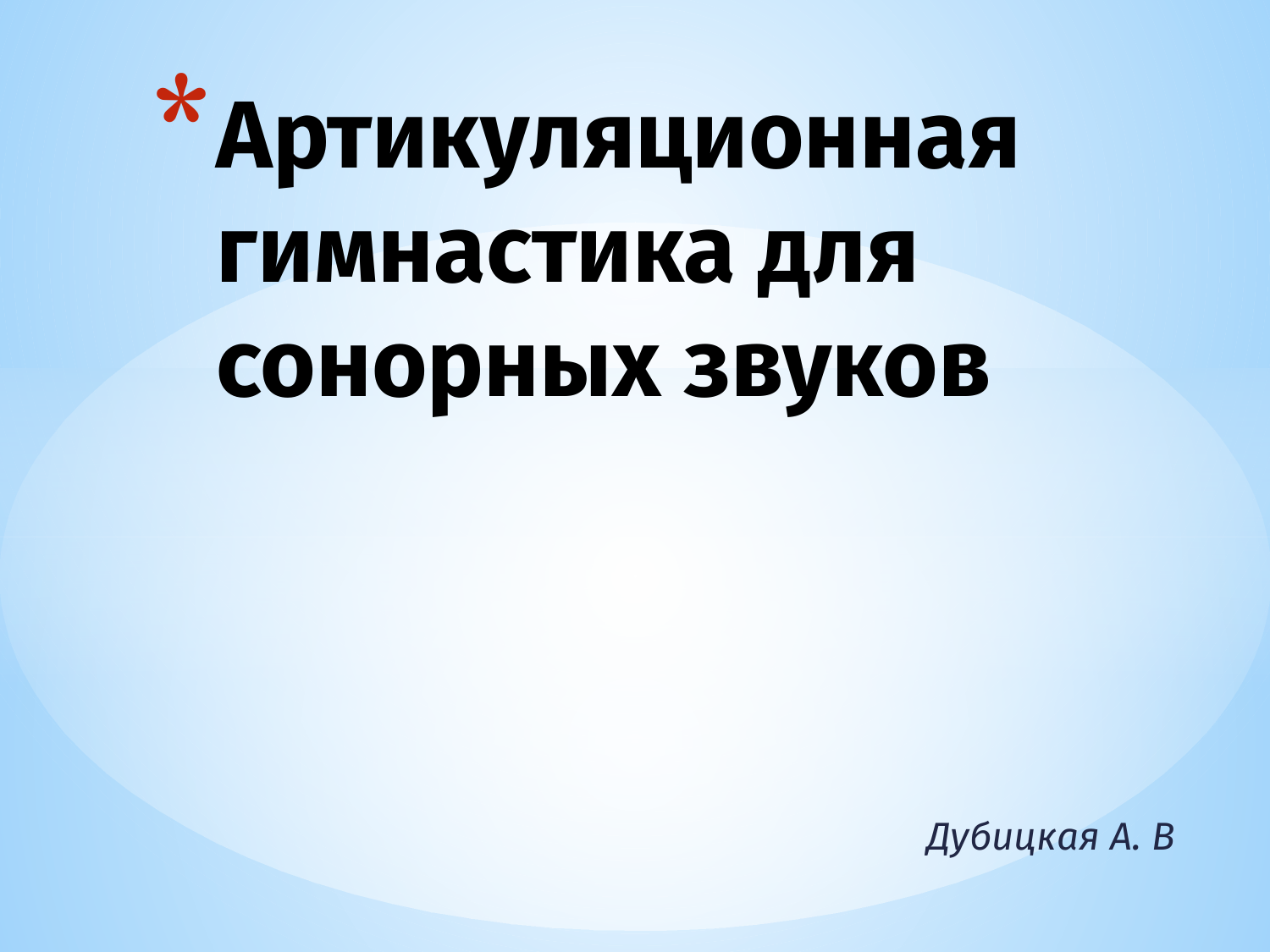

# Артикуляционная гимнастика для сонорных звуков
Дубицкая А. В